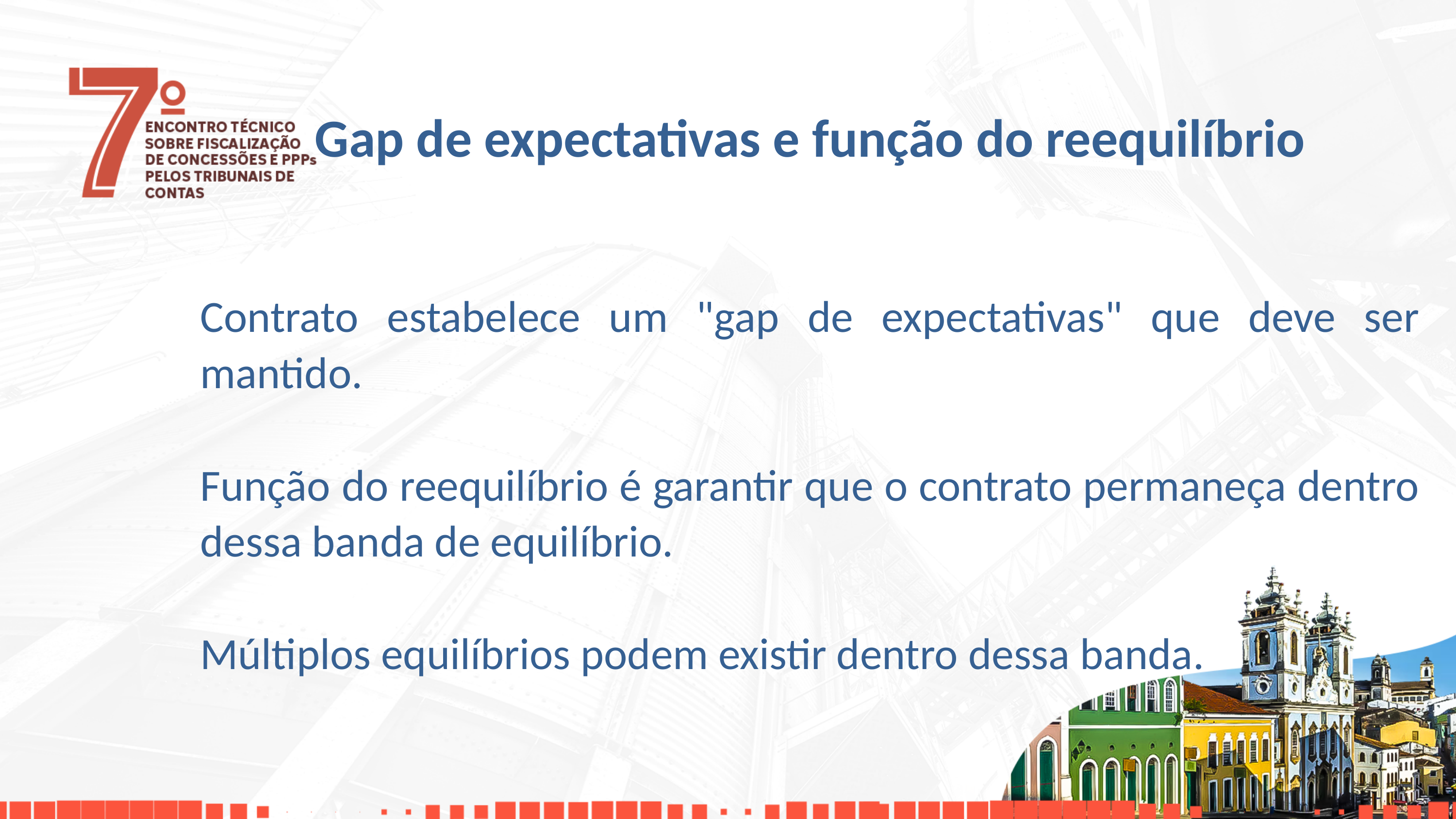

Gap de expectativas e função do reequilíbrio

Contrato estabelece um "gap de expectativas" que deve ser mantido.

Função do reequilíbrio é garantir que o contrato permaneça dentro dessa banda de equilíbrio.

Múltiplos equilíbrios podem existir dentro dessa banda.